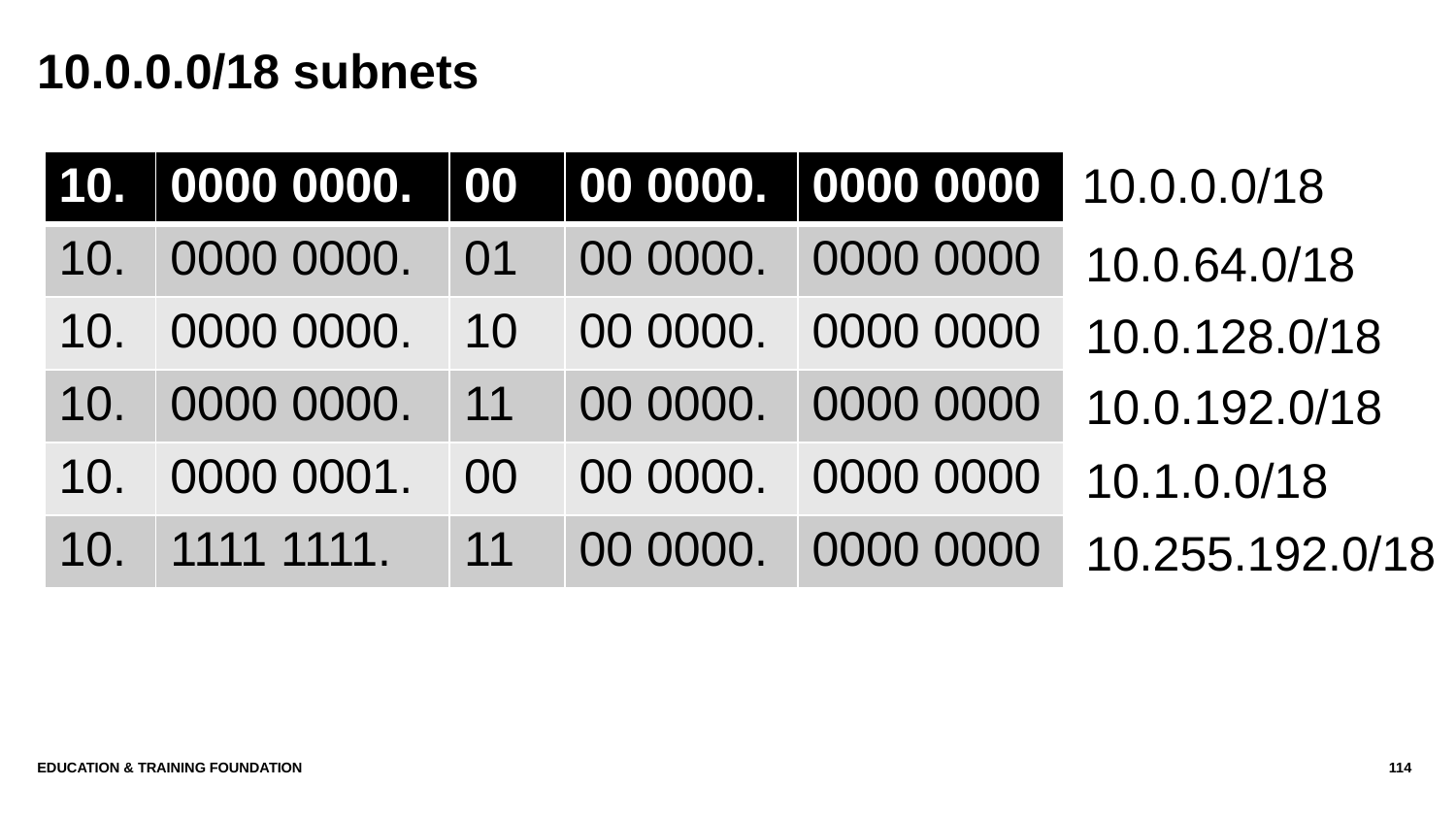

# 10.0.0.0/18 subnets
| 10. | 0000 0000. | 00 | 00 0000. | 0000 0000 |
| --- | --- | --- | --- | --- |
| 10. | 0000 0000. | 01 | 00 0000. | 0000 0000 |
| 10. | 0000 0000. | 10 | 00 0000. | 0000 0000 |
| 10. | 0000 0000. | 11 | 00 0000. | 0000 0000 |
| 10. | 0000 0001. | 00 | 00 0000. | 0000 0000 |
| 10. | 1111 1111. | 11 | 00 0000. | 0000 0000 |
10.0.0.0/18
10.0.64.0/18
10.0.128.0/18
10.0.192.0/18
10.1.0.0/18
10.255.192.0/18
Education & Training Foundation
114